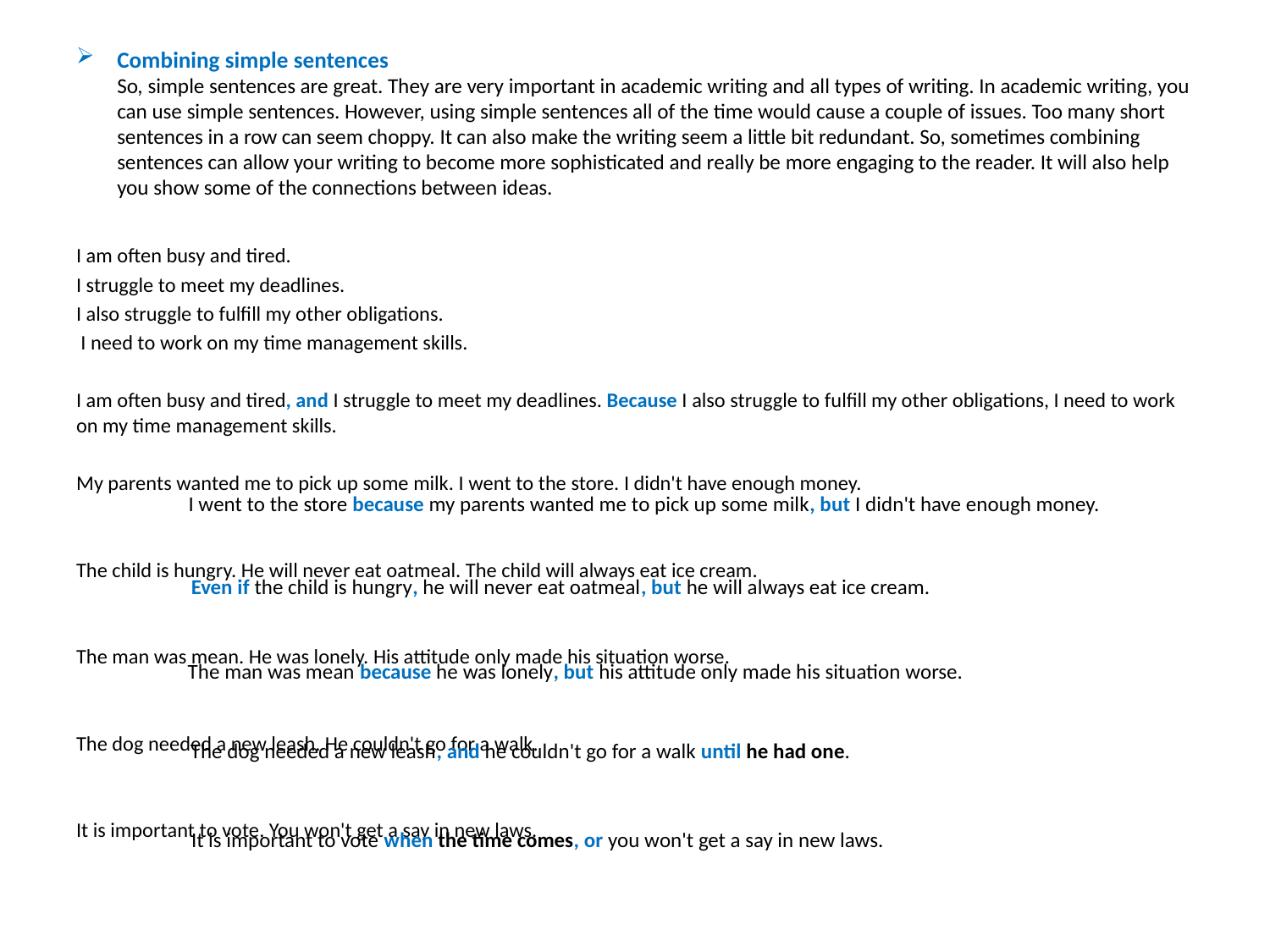

# Combining simple sentences So, simple sentences are great. They are very important in academic writing and all types of writing. In academic writing, you can use simple sentences. However, using simple sentences all of the time would cause a couple of issues. Too many short sentences in a row can seem choppy. It can also make the writing seem a little bit redundant. So, sometimes combining sentences can allow your writing to become more sophisticated and really be more engaging to the reader. It will also help you show some of the connections between ideas.
I am often busy and tired.
I struggle to meet my deadlines.
I also struggle to fulfill my other obligations.
 I need to work on my time management skills.

I am often busy and tired, and I struggle to meet my deadlines. Because I also struggle to fulfill my other obligations, I need to work on my time management skills.

My parents wanted me to pick up some milk. I went to the store. I didn't have enough money.

The child is hungry. He will never eat oatmeal. The child will always eat ice cream.

The man was mean. He was lonely. His attitude only made his situation worse.

The dog needed a new leash. He couldn't go for a walk.

It is important to vote. You won't get a say in new laws.

I went to the store because my parents wanted me to pick up some milk, but I didn't have enough money.
Even if the child is hungry, he will never eat oatmeal, but he will always eat ice cream.
The man was mean because he was lonely, but his attitude only made his situation worse.
The dog needed a new leash, and he couldn't go for a walk until he had one.
It is important to vote when the time comes, or you won't get a say in new laws.